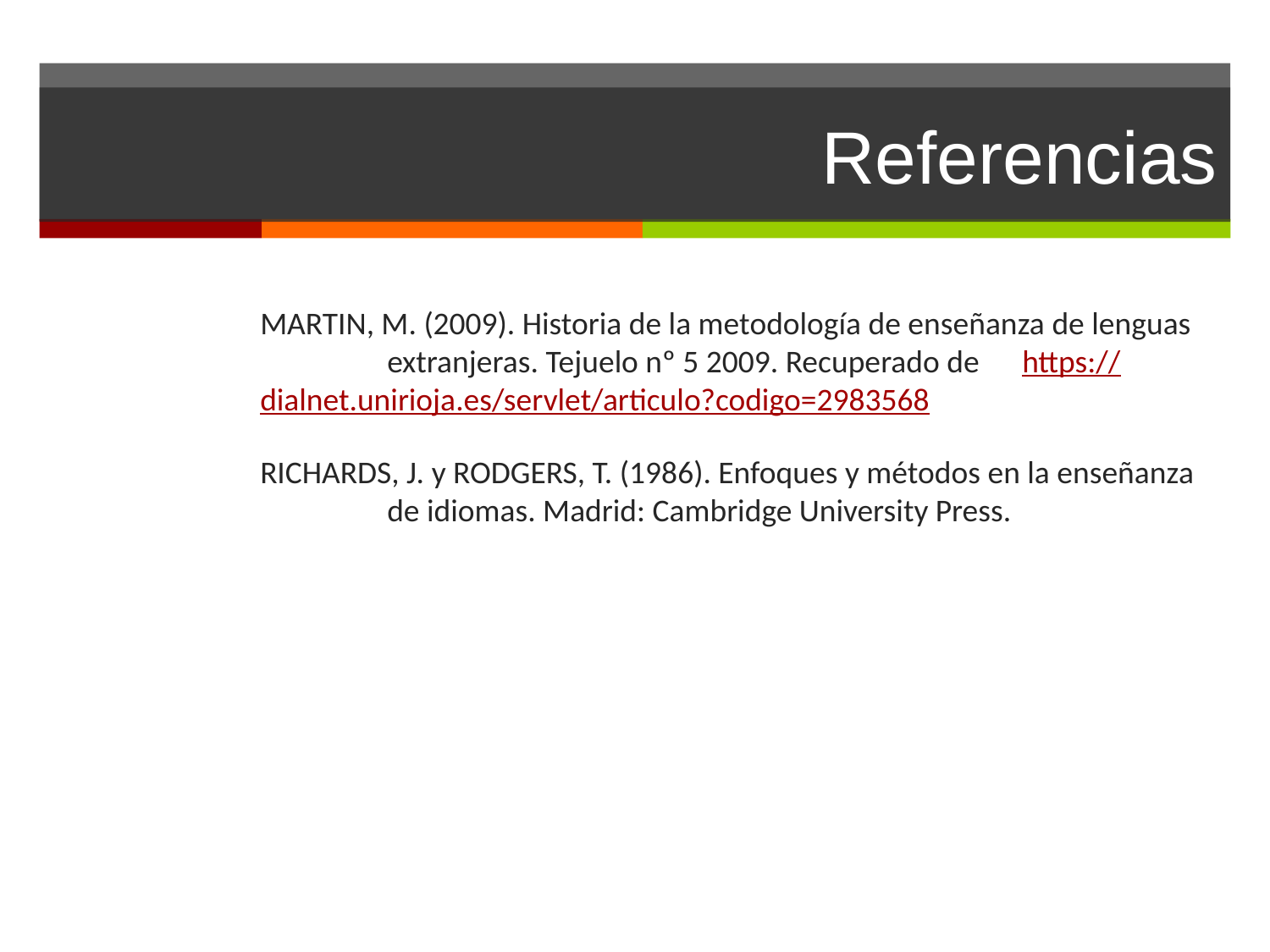

# Referencias
MARTIN, M. (2009). Historia de la metodología de enseñanza de lenguas 	extranjeras. Tejuelo nº 5 2009. Recuperado de 	https://dialnet.unirioja.es/servlet/articulo?codigo=2983568
RICHARDS, J. y RODGERS, T. (1986). Enfoques y métodos en la enseñanza 	de idiomas. Madrid: Cambridge University Press.